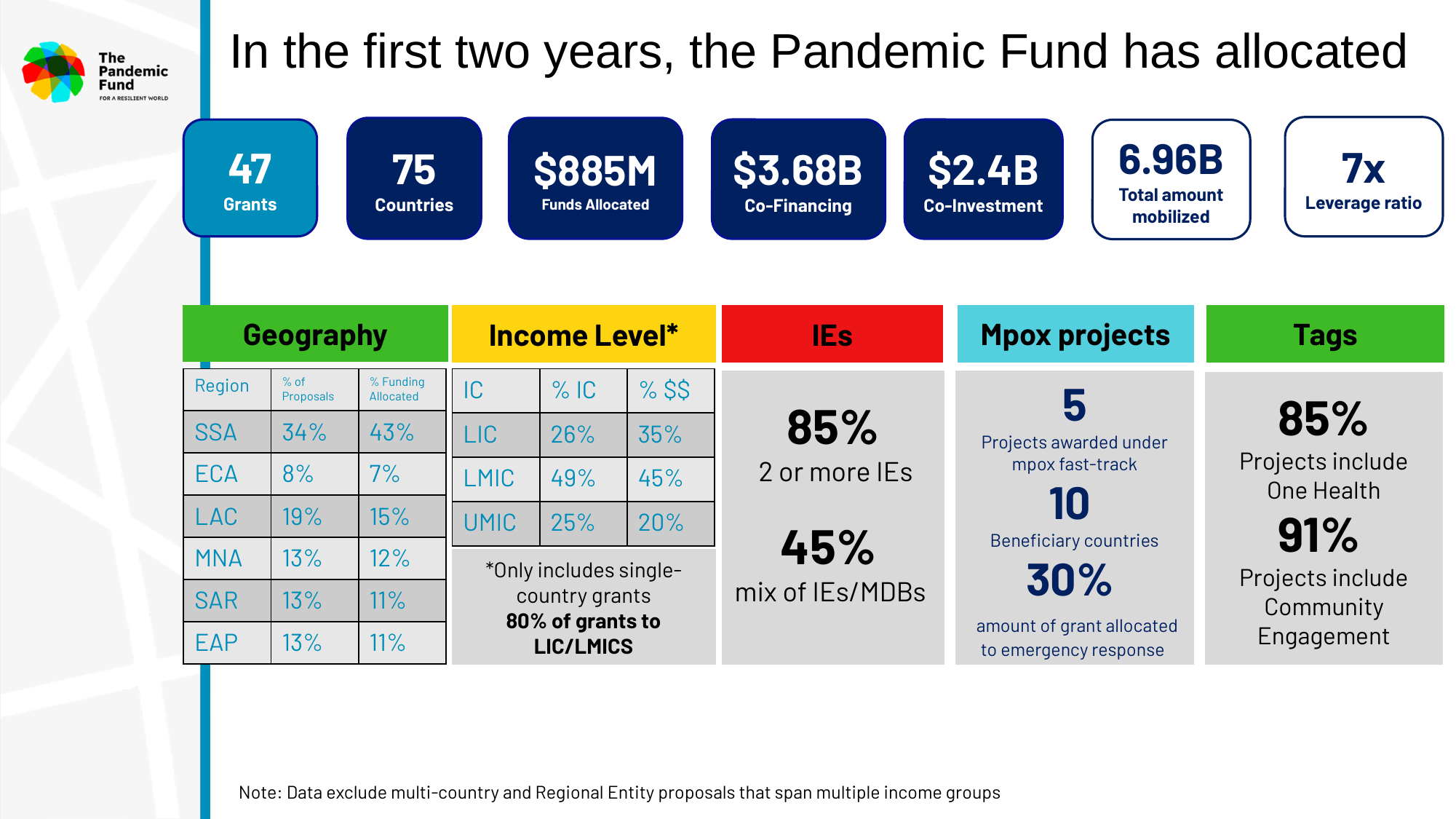

# In the first two years, the Pandemic Fund has allocated
7x
Leverage ratio
75
Countries
$885M
Funds Allocated
$2.4B
Co-Investment
47
Grants
$3.68B
Co-Financing
6.96B
Total amount mobilized
Geography
Income Level*
*Only includes single-country grants
80% of grants to LIC/LMICS
IEs
85%
 2 or more IEs

45%
mix of IEs/MDBs

Mpox projects
5
Projects awarded under mpox fast-track
10
Beneficiary countries
30%
 amount of grant allocated to emergency response
Tags
85%
Projects include One Health
91%
Projects include Community Engagement
| Region | % of Proposals | % Funding Allocated |
| --- | --- | --- |
| SSA | 34% | 43% |
| ECA | 8% | 7% |
| LAC | 19% | 15% |
| MNA | 13% | 12% |
| SAR | 13% | 11% |
| EAP | 13% | 11% |
| IC | % IC | % $$ |
| --- | --- | --- |
| LIC | 26% | 35% |
| LMIC | 49% | 45% |
| UMIC | 25% | 20% |
Note: Data exclude multi-country and Regional Entity proposals that span multiple income groups